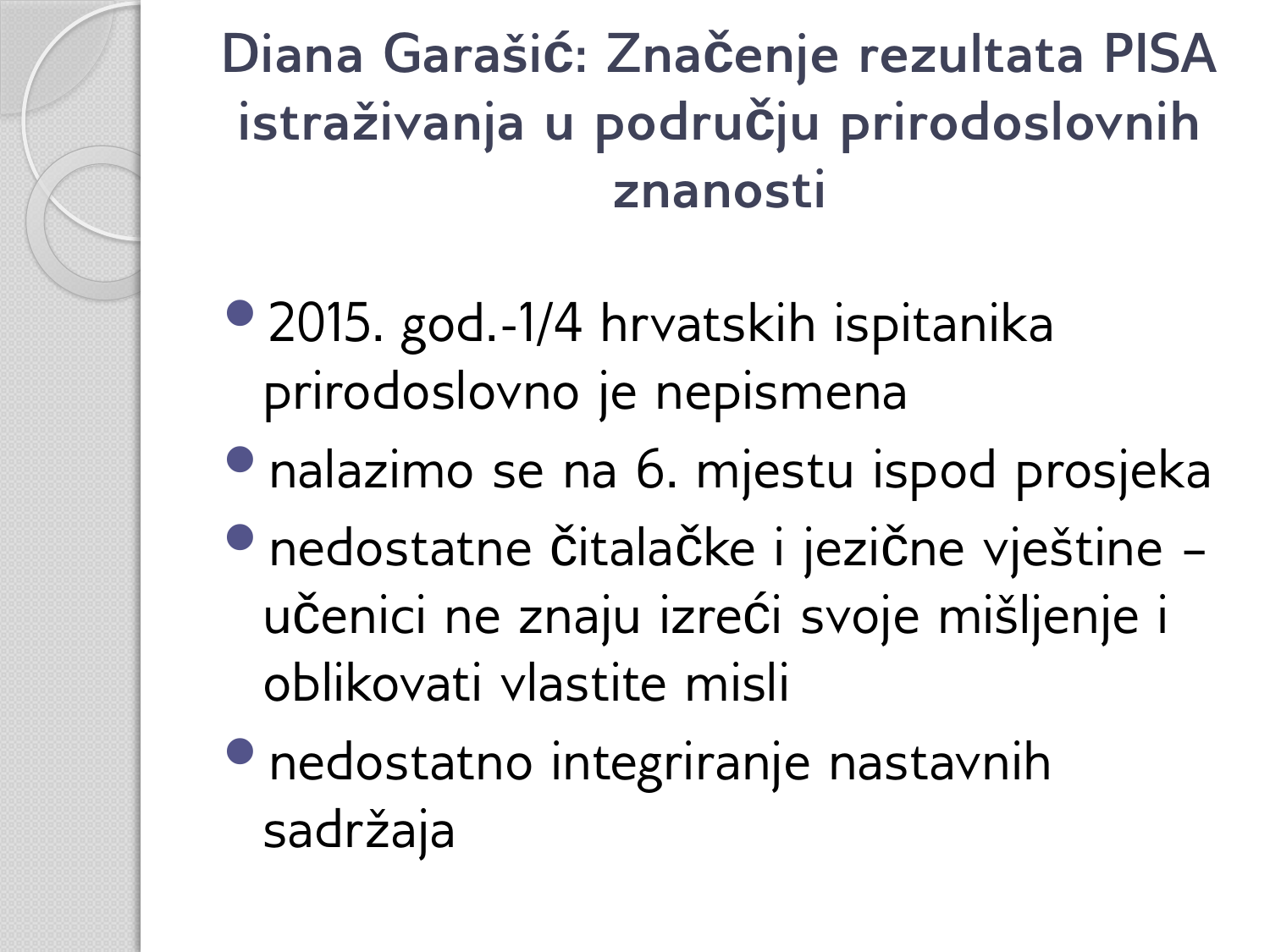

# Diana Garašić: Značenje rezultata PISA istraživanja u području prirodoslovnih znanosti

2015. god.-1/4 hrvatskih ispitanika prirodoslovno je nepismena
nalazimo se na 6. mjestu ispod prosjeka
nedostatne čitalačke i jezične vještine – učenici ne znaju izreći svoje mišljenje i oblikovati vlastite misli
nedostatno integriranje nastavnih sadržaja